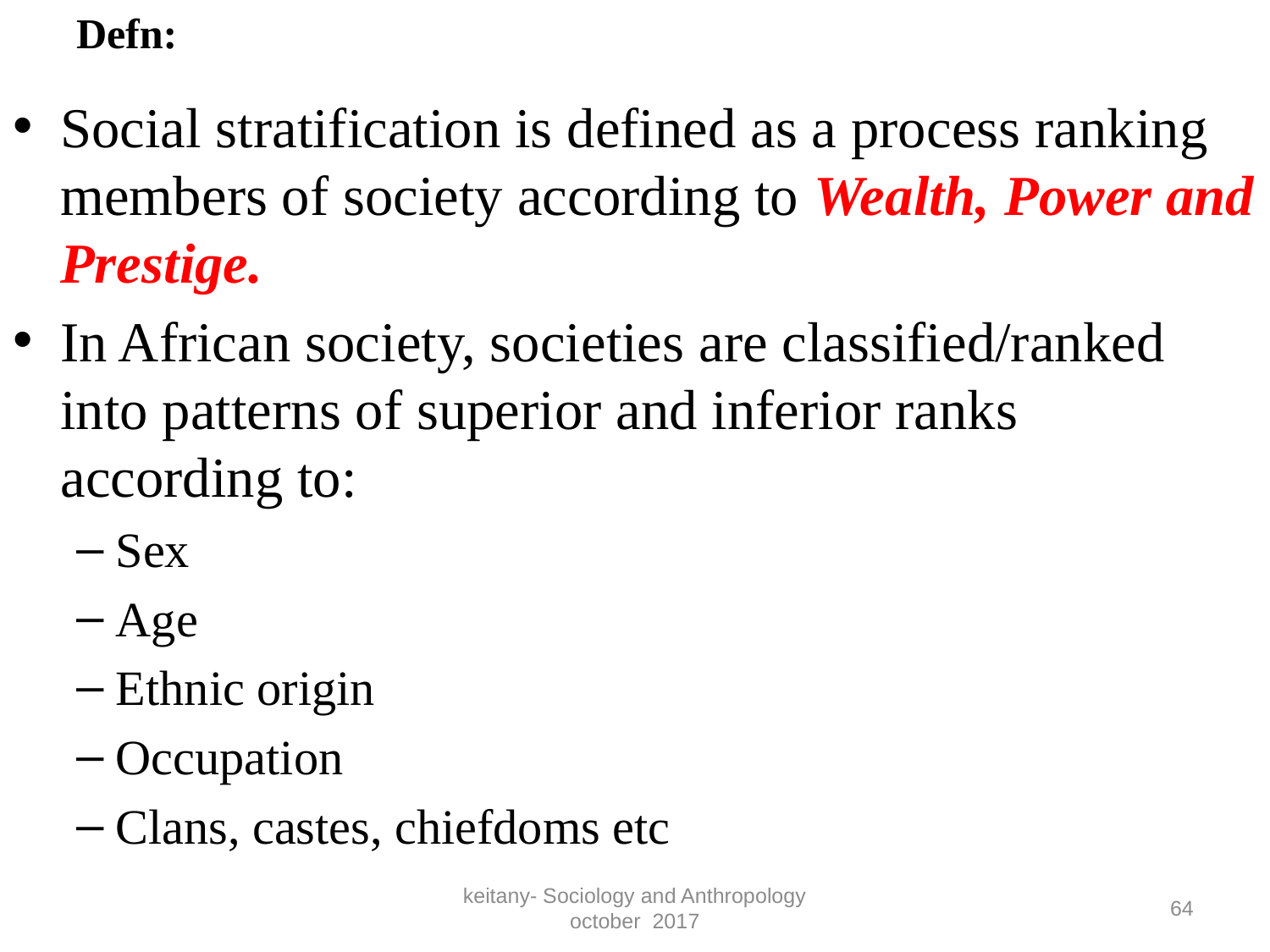

# Defn:
Social stratification is defined as a process ranking members of society according to Wealth, Power and Prestige.
In African society, societies are classified/ranked into patterns of superior and inferior ranks according to:
Sex
Age
Ethnic origin
Occupation
Clans, castes, chiefdoms etc
keitany- Sociology and Anthropology october  2017
64